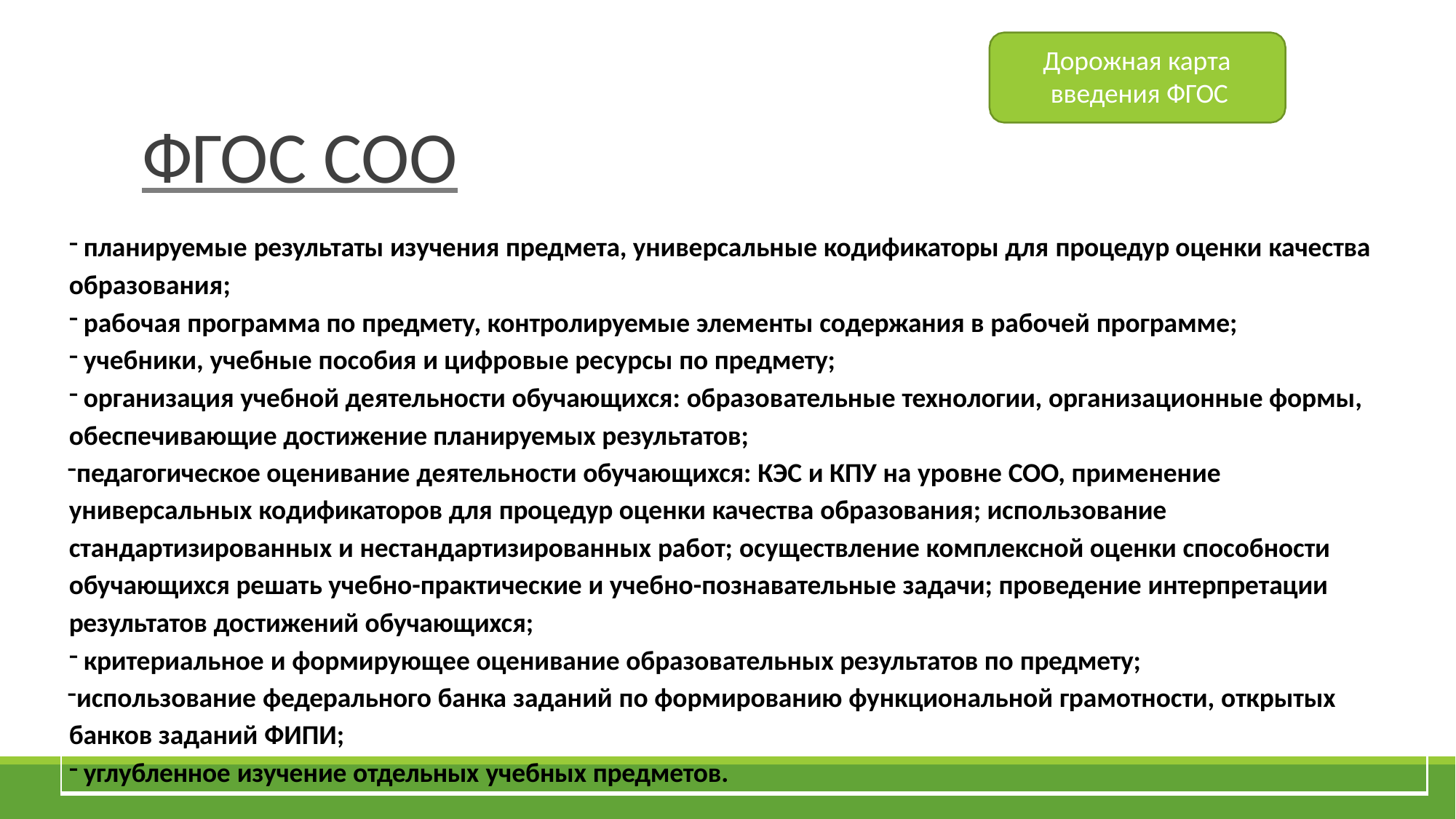

# Дорожная карта
введения ФГОС
ФГОС СОО
планируемые результаты изучения предмета, универсальные кодификаторы для процедур оценки качества
образования;
рабочая программа по предмету, контролируемые элементы содержания в рабочей программе;
учебники, учебные пособия и цифровые ресурсы по предмету;
организация учебной деятельности обучающихся: образовательные технологии, организационные формы,
обеспечивающие достижение планируемых результатов;
педагогическое оценивание деятельности обучающихся: КЭС и КПУ на уровне СОО, применение  универсальных кодификаторов для процедур оценки качества образования; использование
стандартизированных и нестандартизированных работ; осуществление комплексной оценки способности  обучающихся решать учебно-практические и учебно-познавательные задачи; проведение интерпретации
результатов достижений обучающихся;
критериальное и формирующее оценивание образовательных результатов по предмету;
использование федерального банка заданий по формированию функциональной грамотности, открытых  банков заданий ФИПИ;
углубленное изучение отдельных учебных предметов.